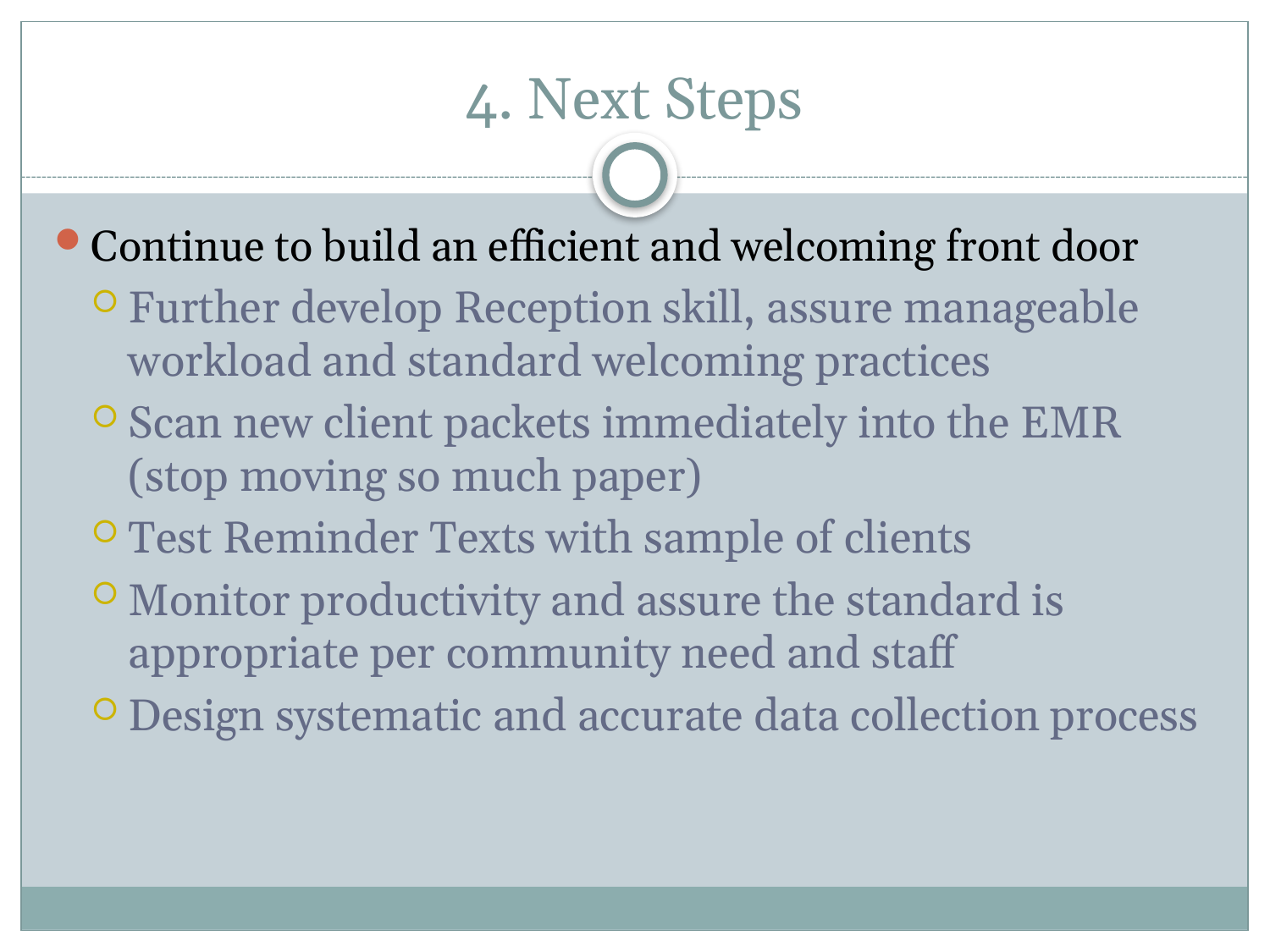

# 4. Next Steps
Continue to build an efficient and welcoming front door
Further develop Reception skill, assure manageable workload and standard welcoming practices
Scan new client packets immediately into the EMR (stop moving so much paper)
Test Reminder Texts with sample of clients
Monitor productivity and assure the standard is appropriate per community need and staff
Design systematic and accurate data collection process